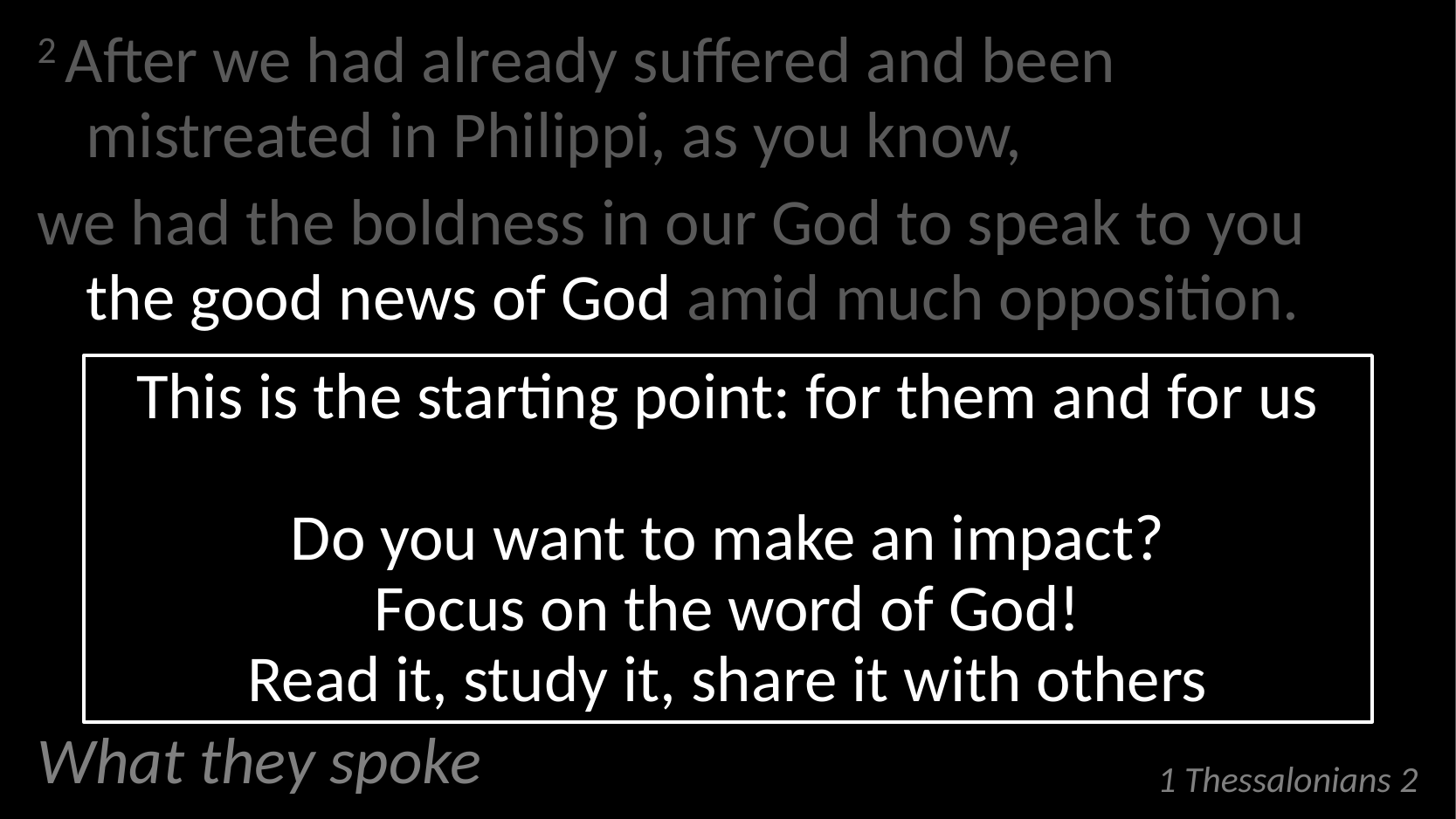

2 After we had already suffered and been mistreated in Philippi, as you know,
we had the boldness in our God to speak to you
the good news of God amid much opposition.
This is the starting point: for them and for us

Do you want to make an impact?
Focus on the word of God!
Read it, study it, share it with others
What they spoke

# 1 Thessalonians 2